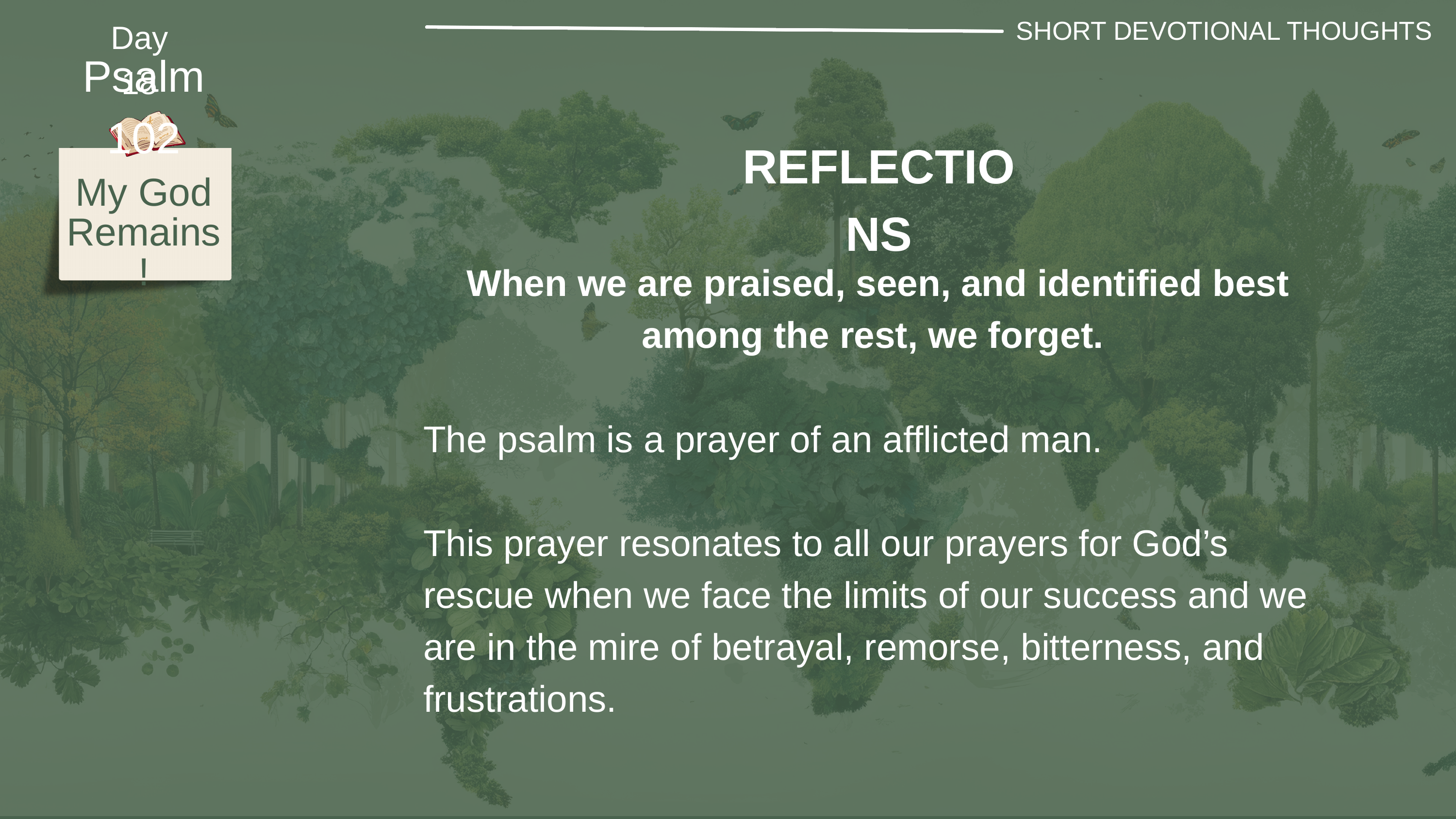

SHORT DEVOTIONAL THOUGHTS
Day 18

Psalm 102

REFLECTIONS

My God Remains!
When we are praised, seen, and identified best among the rest, we forget.

The psalm is a prayer of an afflicted man.

This prayer resonates to all our prayers for God’s rescue when we face the limits of our success and we are in the mire of betrayal, remorse, bitterness, and frustrations.